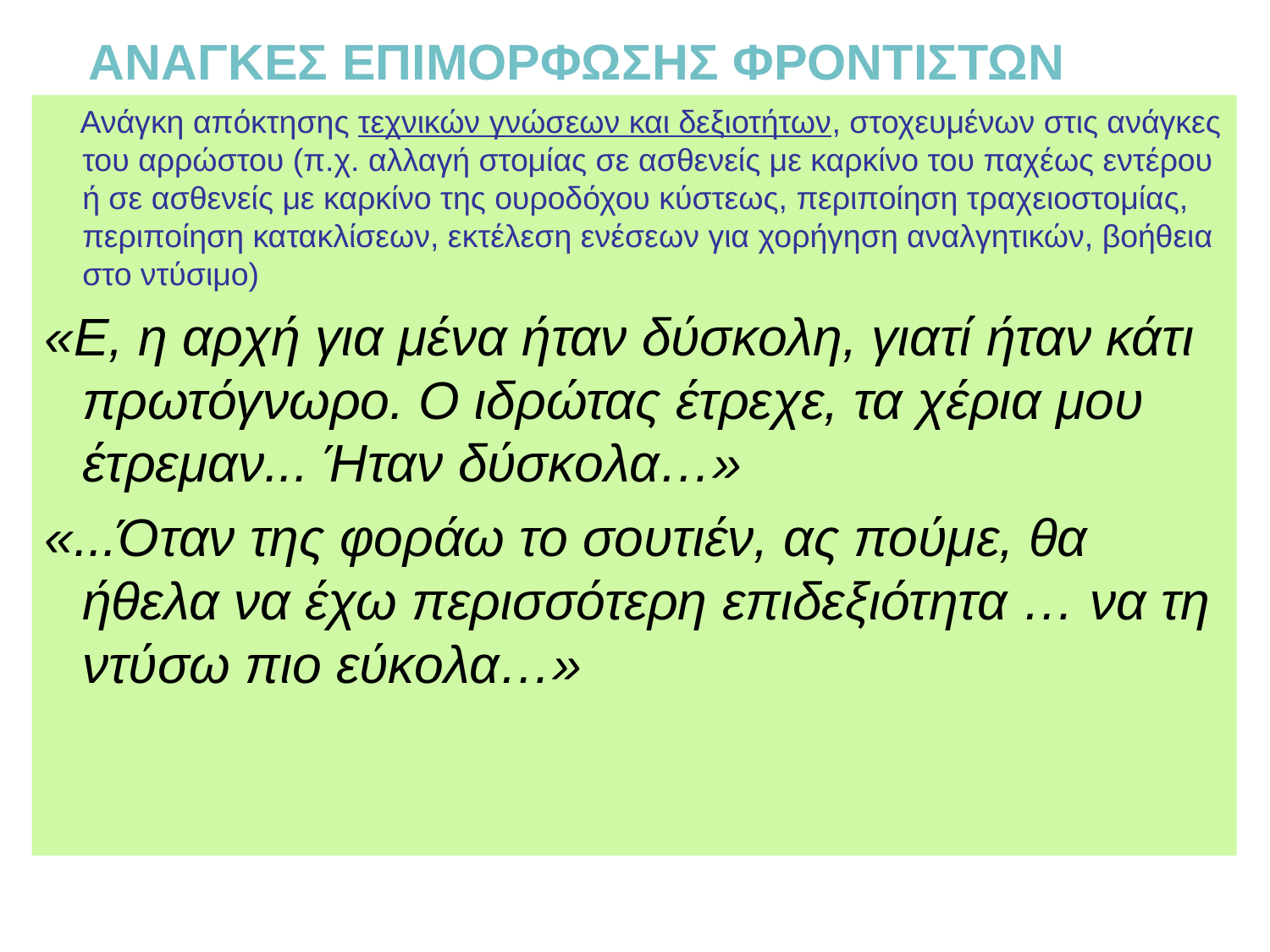

Αναγκεσ επιμορφωσησ φροντιστων
    Ανάγκη απόκτησης τεχνικών γνώσεων και δεξιοτήτων, στοχευμένων στις ανάγκες του αρρώστου (π.χ. αλλαγή στομίας σε ασθενείς με καρκίνο του παχέως εντέρου ή σε ασθενείς με καρκίνο της ουροδόχου κύστεως, περιποίηση τραχειοστομίας, περιποίηση κατακλίσεων, εκτέλεση ενέσεων για χορήγηση αναλγητικών, βοήθεια στο ντύσιμο)
«Ε, η αρχή για μένα ήταν δύσκολη, γιατί ήταν κάτι πρωτόγνωρο. Ο ιδρώτας έτρεχε, τα χέρια μου έτρεμαν... Ήταν δύσκολα…»
«...Όταν της φοράω το σουτιέν, ας πούμε, θα ήθελα να έχω περισσότερη επιδεξιότητα … να τη ντύσω πιο εύκολα…»